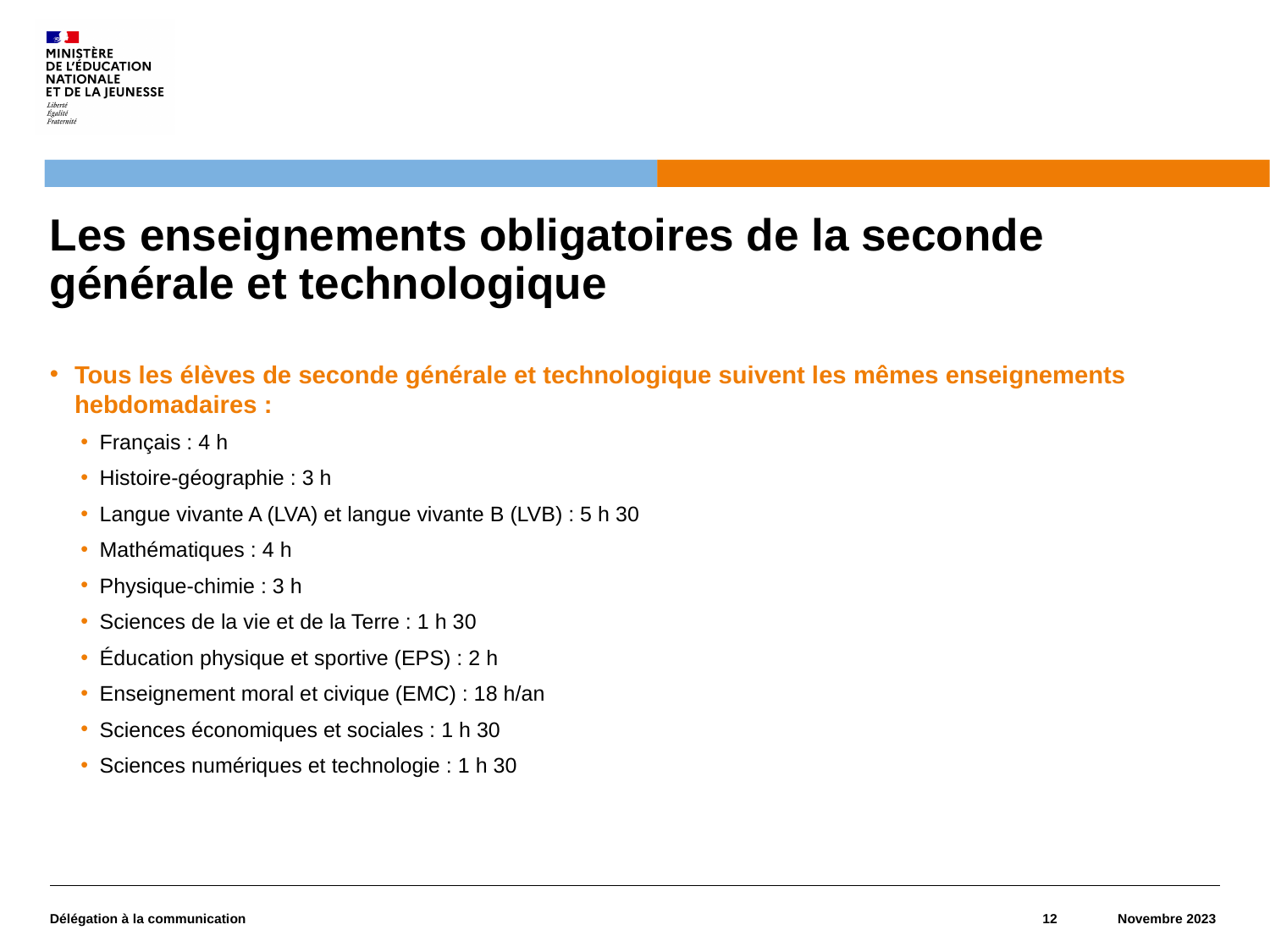

# Les enseignements obligatoires de la seconde générale et technologique
Tous les élèves de seconde générale et technologique suivent les mêmes enseignements hebdomadaires :
Français : 4 h
Histoire-géographie : 3 h
Langue vivante A (LVA) et langue vivante B (LVB) : 5 h 30
Mathématiques : 4 h
Physique-chimie : 3 h
Sciences de la vie et de la Terre : 1 h 30
Éducation physique et sportive (EPS) : 2 h
Enseignement moral et civique (EMC) : 18 h/an
Sciences économiques et sociales : 1 h 30
Sciences numériques et technologie : 1 h 30
Délégation à la communication
12
Novembre 2023